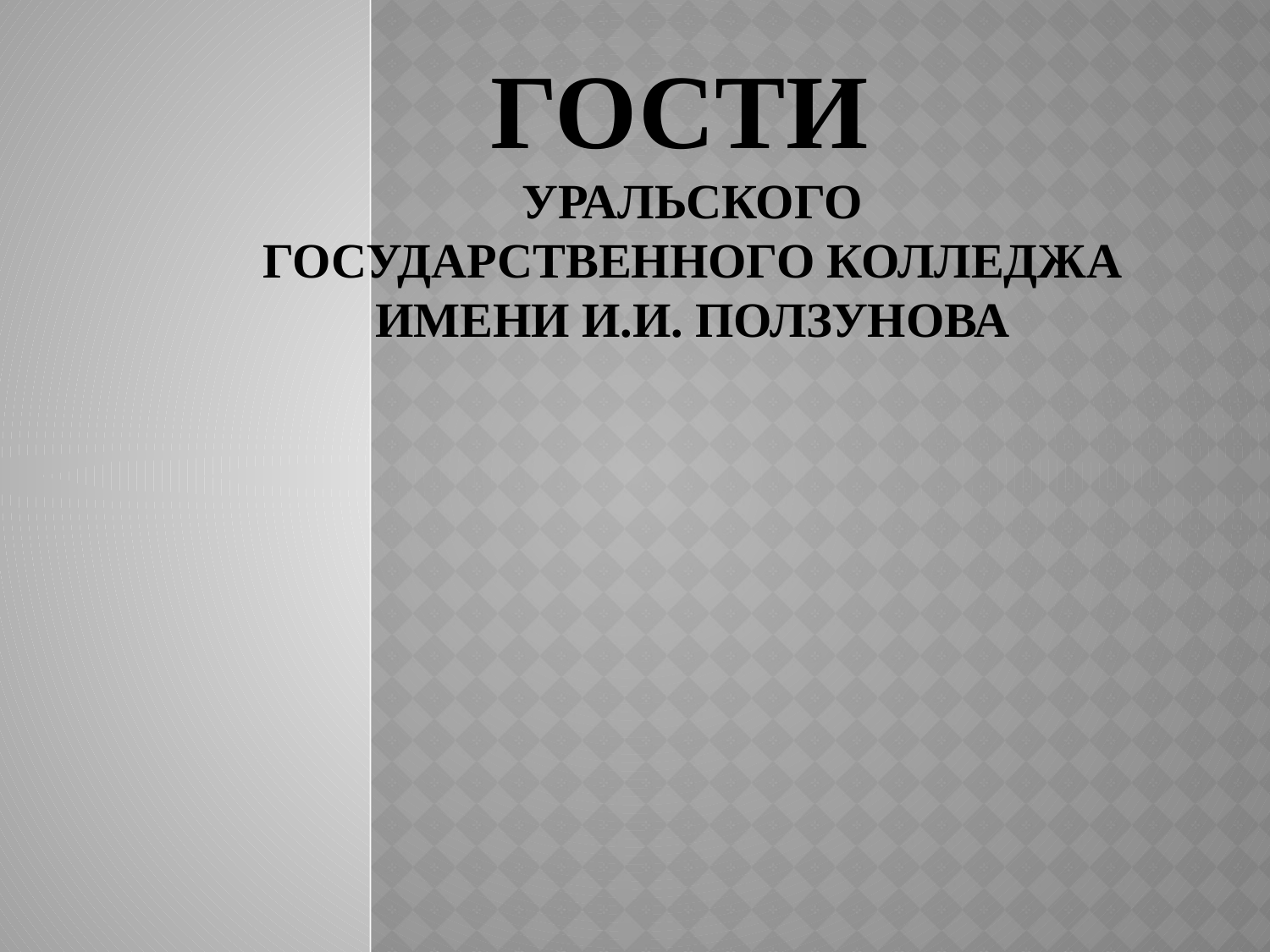

# Гости Уральского государственного колледжа имени И.И. Ползунова